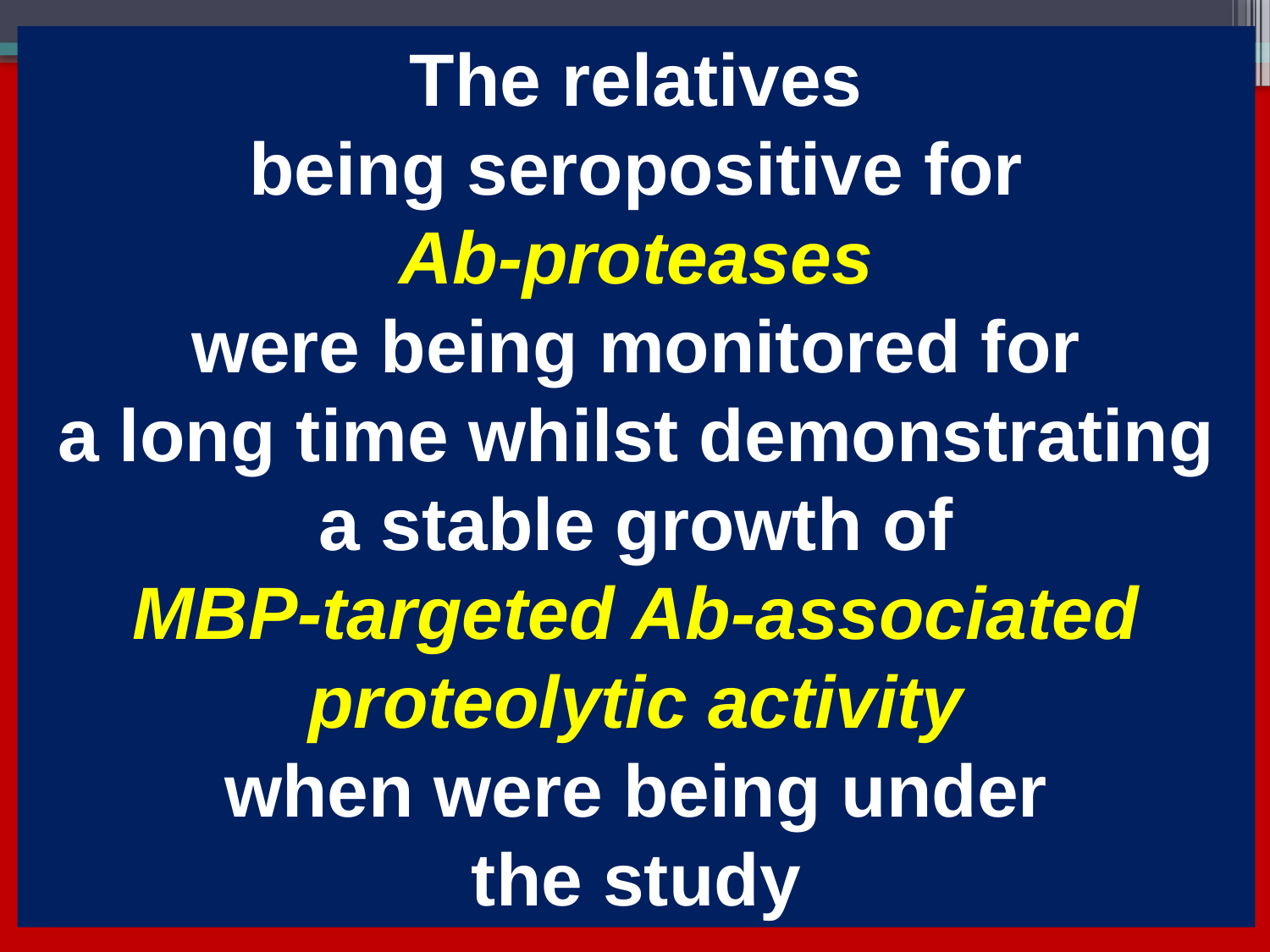

The relatives
being seropositive for
Ab-proteases
were being monitored for
a long time whilst demonstrating a stable growth of
MBP-targeted Ab-associated proteolytic activity
when were being under
the study